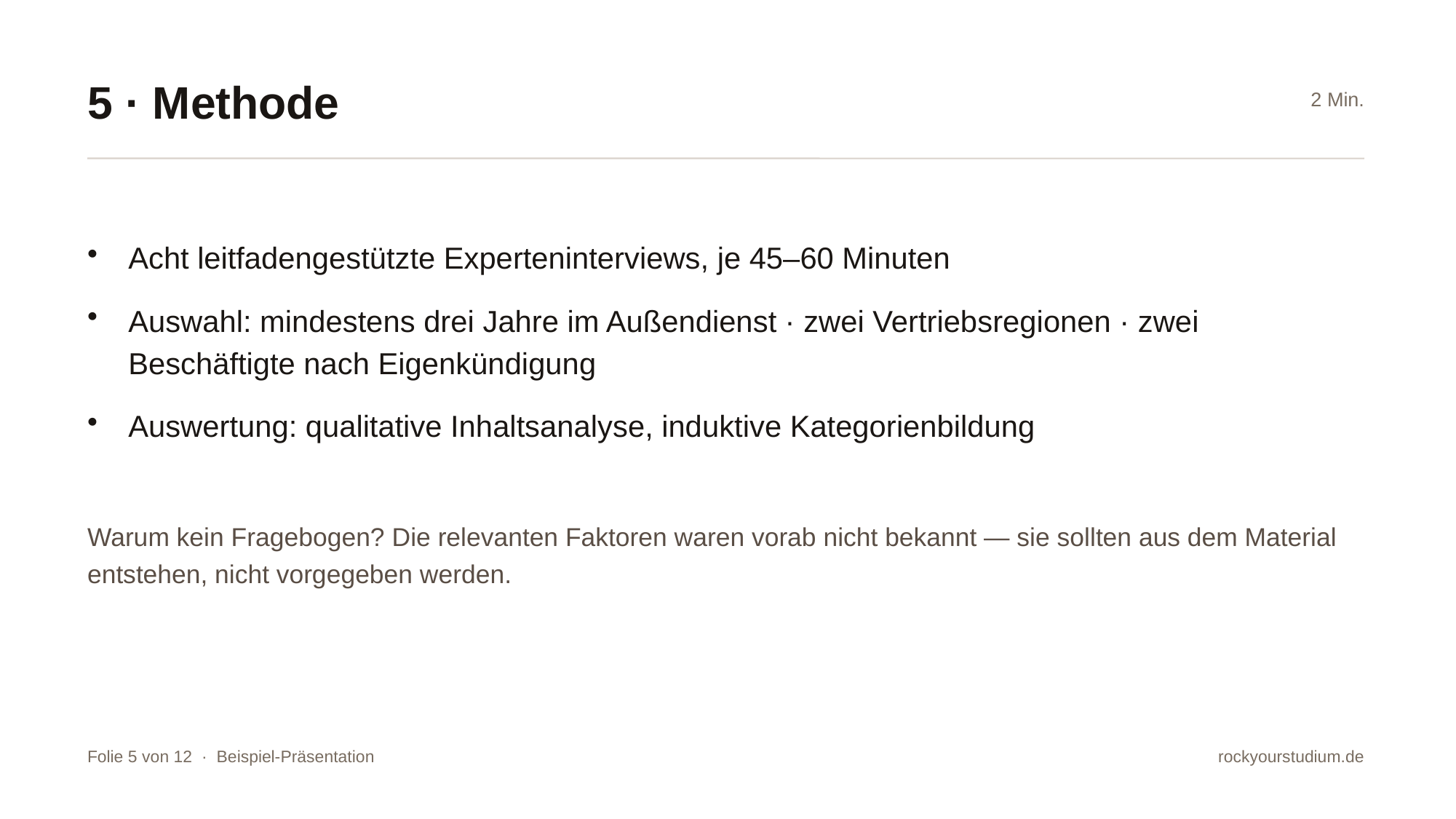

5 · Methode
2 Min.

Acht leitfadengestützte Experteninterviews, je 45–60 Minuten
Auswahl: mindestens drei Jahre im Außendienst · zwei Vertriebsregionen · zwei Beschäftigte nach Eigenkündigung
Auswertung: qualitative Inhaltsanalyse, induktive Kategorienbildung
Warum kein Fragebogen? Die relevanten Faktoren waren vorab nicht bekannt — sie sollten aus dem Material entstehen, nicht vorgegeben werden.
Folie 5 von 12  ·  Beispiel-Präsentation
rockyourstudium.de